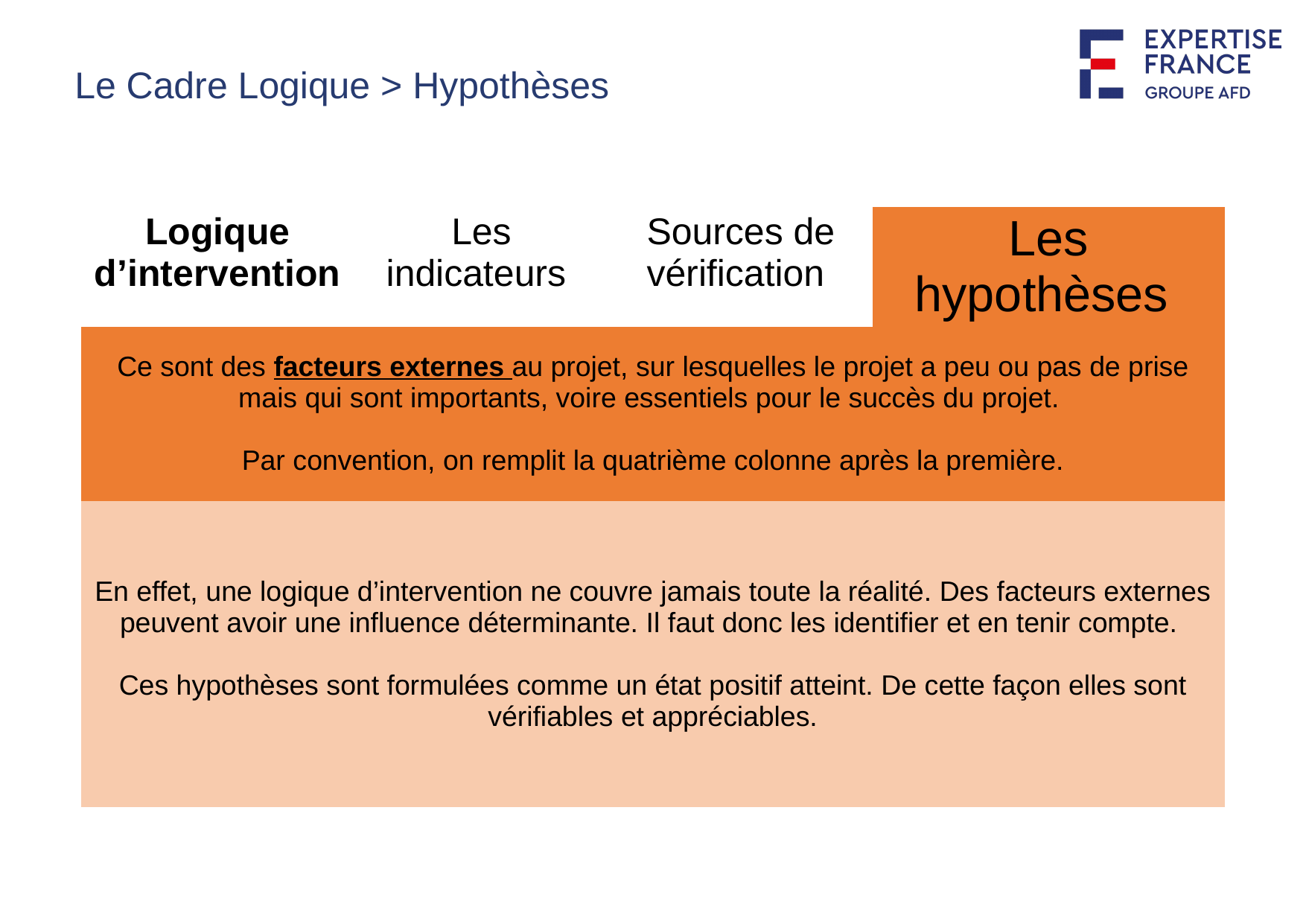

Le Cadre Logique > Hypothèses
| Logique d’intervention | Les indicateurs | Sources de vérification | Les hypothèses |
| --- | --- | --- | --- |
| Ce sont des facteurs externes au projet, sur lesquelles le projet a peu ou pas de prise mais qui sont importants, voire essentiels pour le succès du projet. Par convention, on remplit la quatrième colonne après la première. |  |  |  |
| En effet, une logique d’intervention ne couvre jamais toute la réalité. Des facteurs externes peuvent avoir une influence déterminante. Il faut donc les identifier et en tenir compte. Ces hypothèses sont formulées comme un état positif atteint. De cette façon elles sont vérifiables et appréciables. |  |  |  |